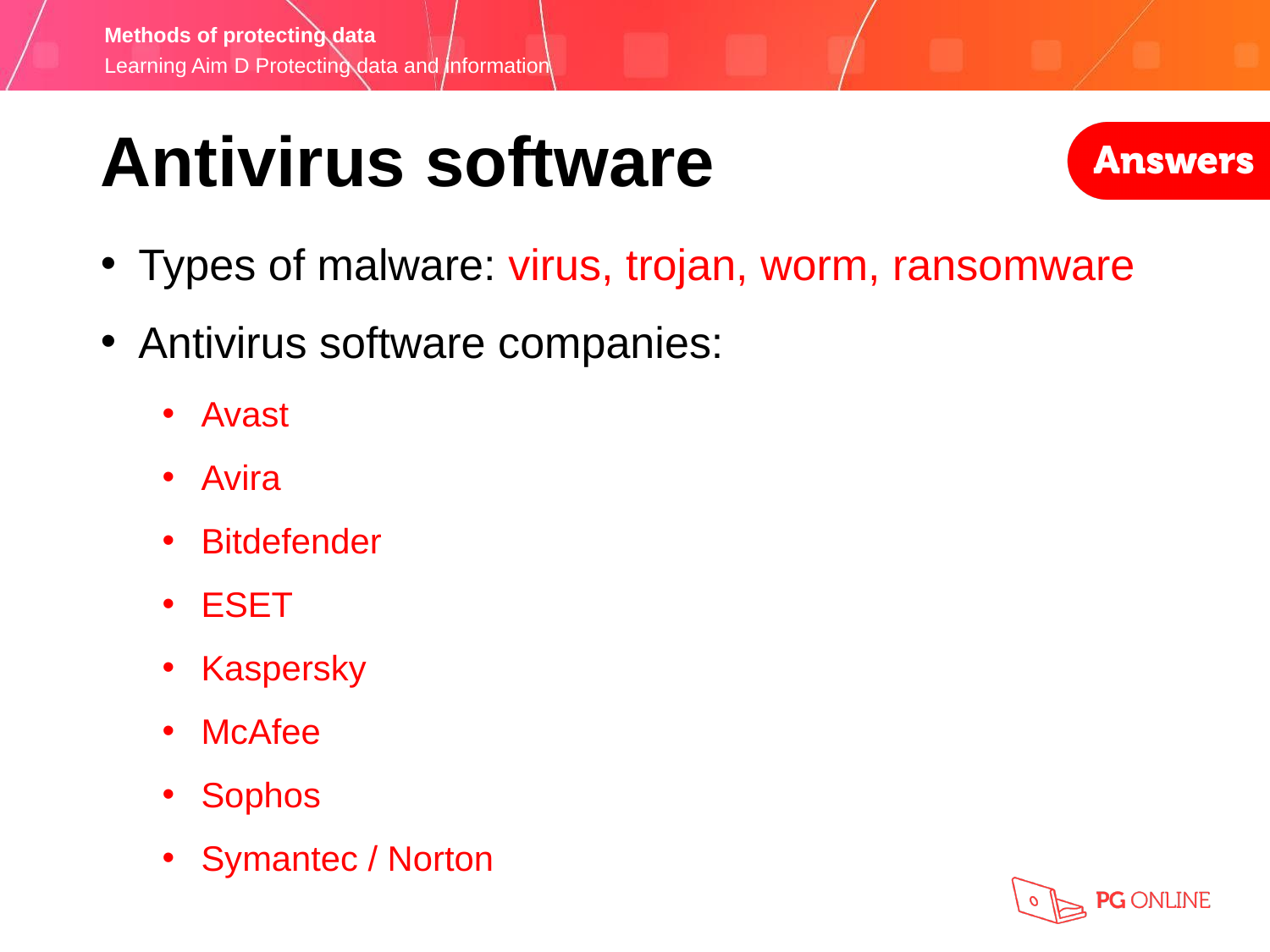

Antivirus software
Types of malware: virus, trojan, worm, ransomware
Antivirus software companies:
Avast
Avira
Bitdefender
ESET
Kaspersky
McAfee
Sophos
Symantec / Norton